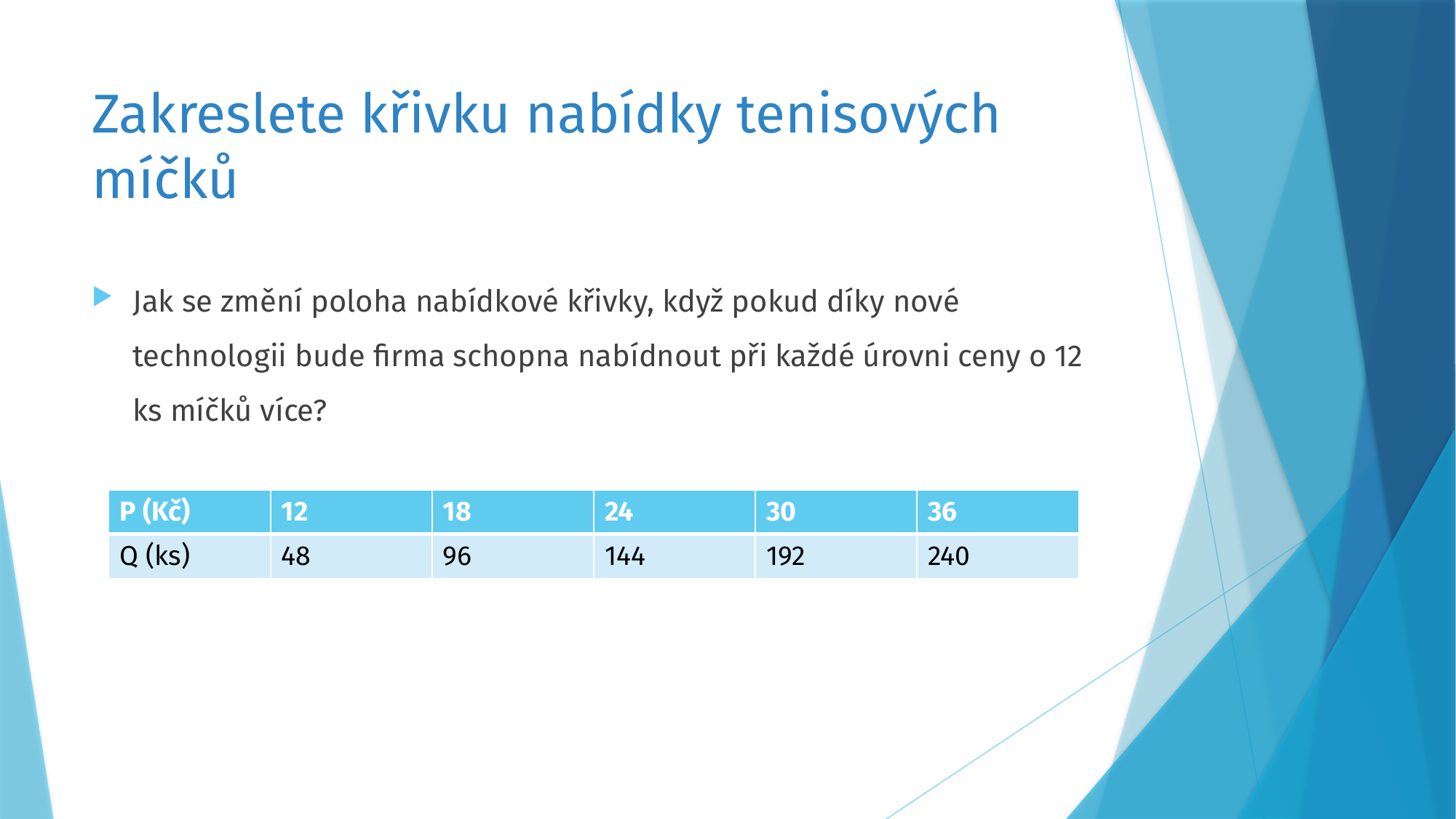

# Zakreslete křivku nabídky tenisových míčků
Jak se změní poloha nabídkové křivky, když pokud díky nové technologii bude firma schopna nabídnout při každé úrovni ceny o 12 ks míčků více?
| P (Kč) | 12 | 18 | 24 | 30 | 36 |
| --- | --- | --- | --- | --- | --- |
| Q (ks) | 48 | 96 | 144 | 192 | 240 |